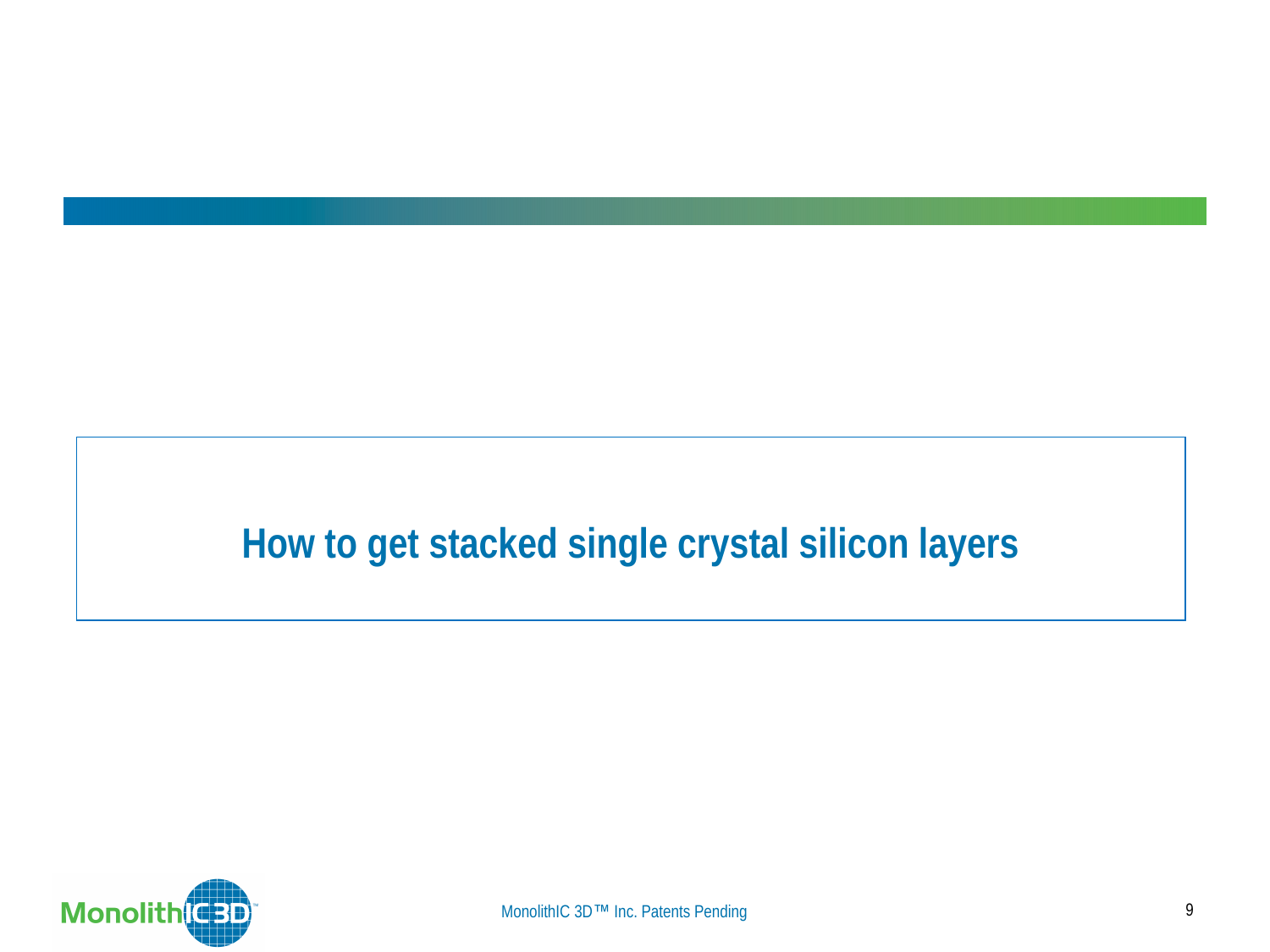

# How to get stacked single crystal silicon layers
9
MonolithIC 3D™ Inc. Patents Pending